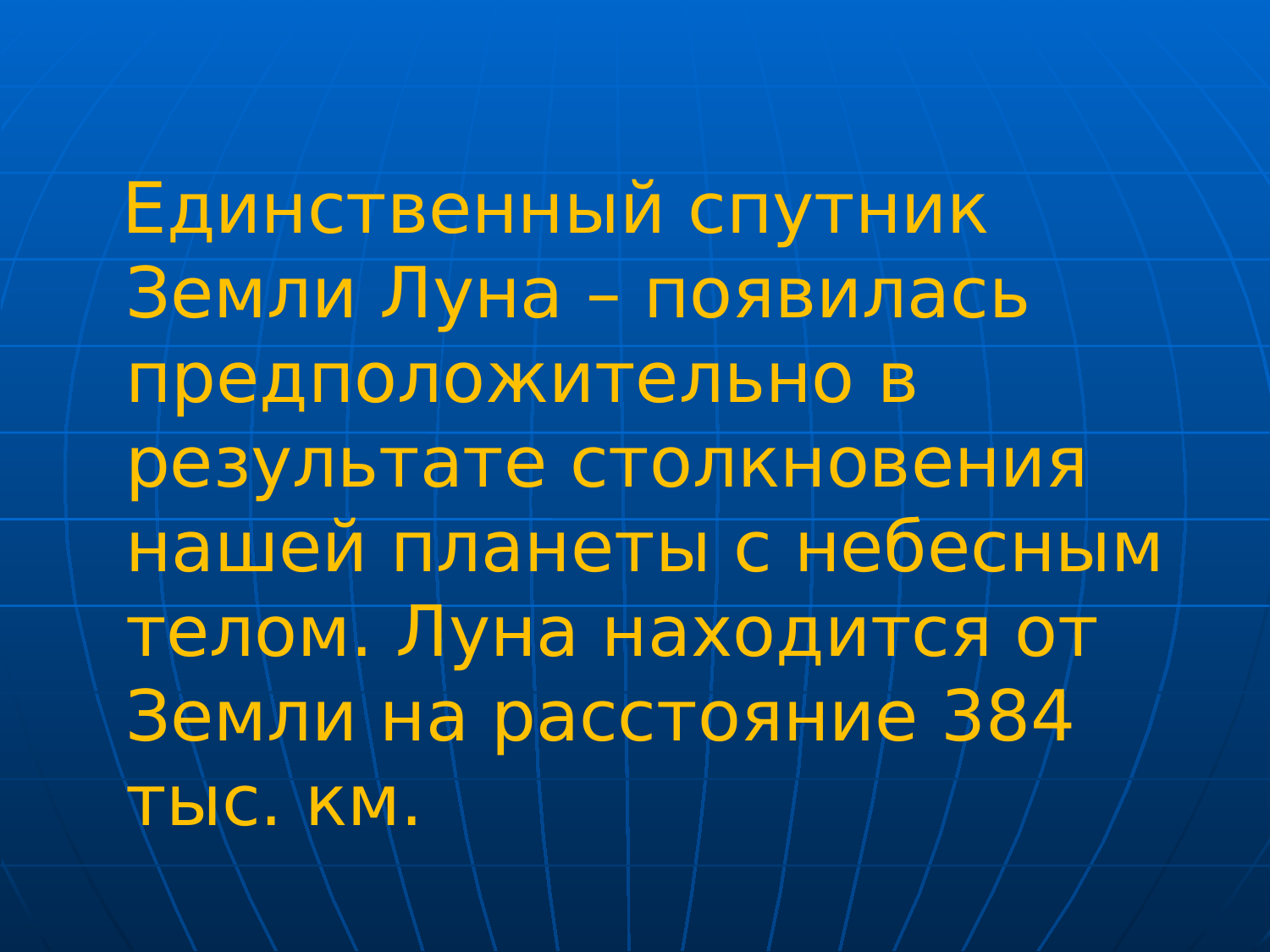

Единственный спутник Земли Луна – появилась предположительно в результате столкновения нашей планеты с небесным телом. Луна находится от Земли на расстояние 384 тыс. км.